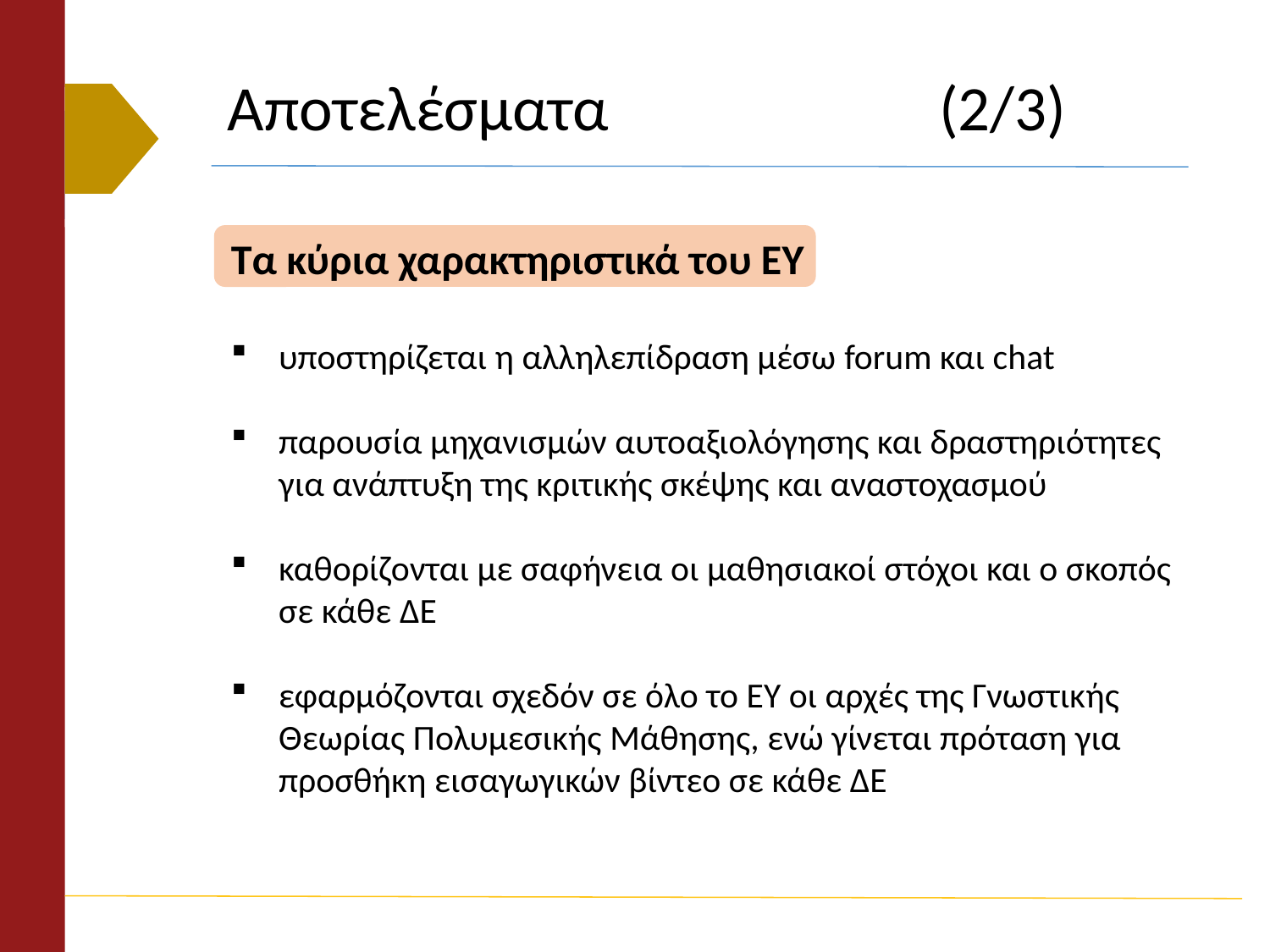

# Αποτελέσματα                       (2/3)

Τα κύρια χαρακτηριστικά του ΕΥ
υποστηρίζεται η αλληλεπίδραση μέσω forum και chat
παρουσία μηχανισμών αυτοαξιολόγησης και δραστηριότητες για ανάπτυξη της κριτικής σκέψης και αναστοχασμού
καθορίζονται με σαφήνεια οι μαθησιακοί στόχοι και ο σκοπός σε κάθε ΔΕ
εφαρμόζονται σχεδόν σε όλο το ΕΥ οι αρχές της Γνωστικής Θεωρίας Πολυμεσικής Μάθησης, ενώ γίνεται πρόταση για προσθήκη εισαγωγικών βίντεο σε κάθε ΔΕ